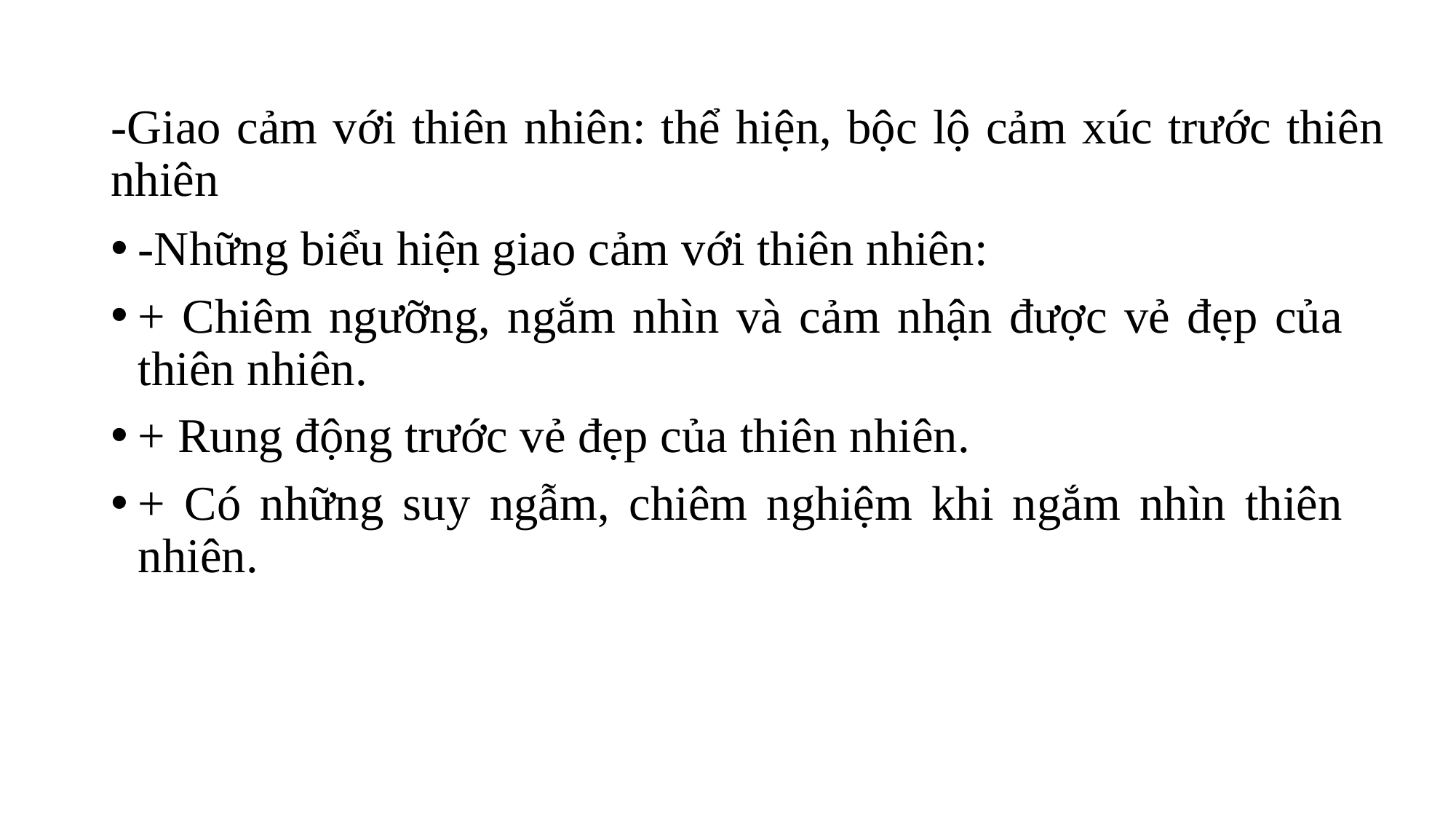

# -Giao cảm với thiên nhiên: thể hiện, bộc lộ cảm xúc trước thiên nhiên
-Những biểu hiện giao cảm với thiên nhiên:
+ Chiêm ngưỡng, ngắm nhìn và cảm nhận được vẻ đẹp của thiên nhiên.
+ Rung động trước vẻ đẹp của thiên nhiên.
+ Có những suy ngẫm, chiêm nghiệm khi ngắm nhìn thiên nhiên.